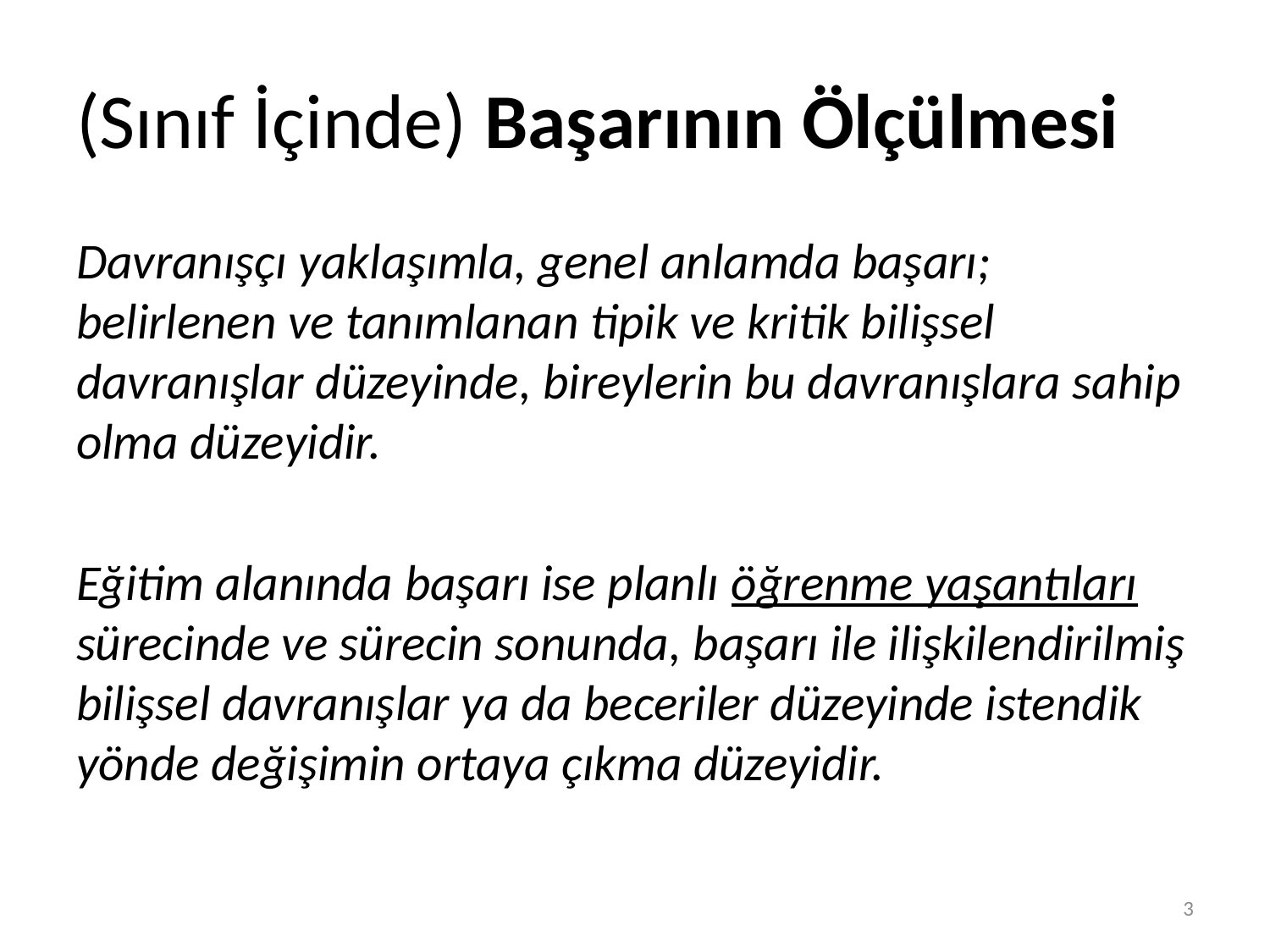

# (Sınıf İçinde) Başarının Ölçülmesi
Davranışçı yaklaşımla, genel anlamda başarı; belirlenen ve tanımlanan tipik ve kritik bilişsel davranışlar düzeyinde, bireylerin bu davranışlara sahip olma düzeyidir.

Eğitim alanında başarı ise planlı öğrenme yaşantıları sürecinde ve sürecin sonunda, başarı ile ilişkilendirilmiş bilişsel davranışlar ya da beceriler düzeyinde istendik yönde değişimin ortaya çıkma düzeyidir.
3